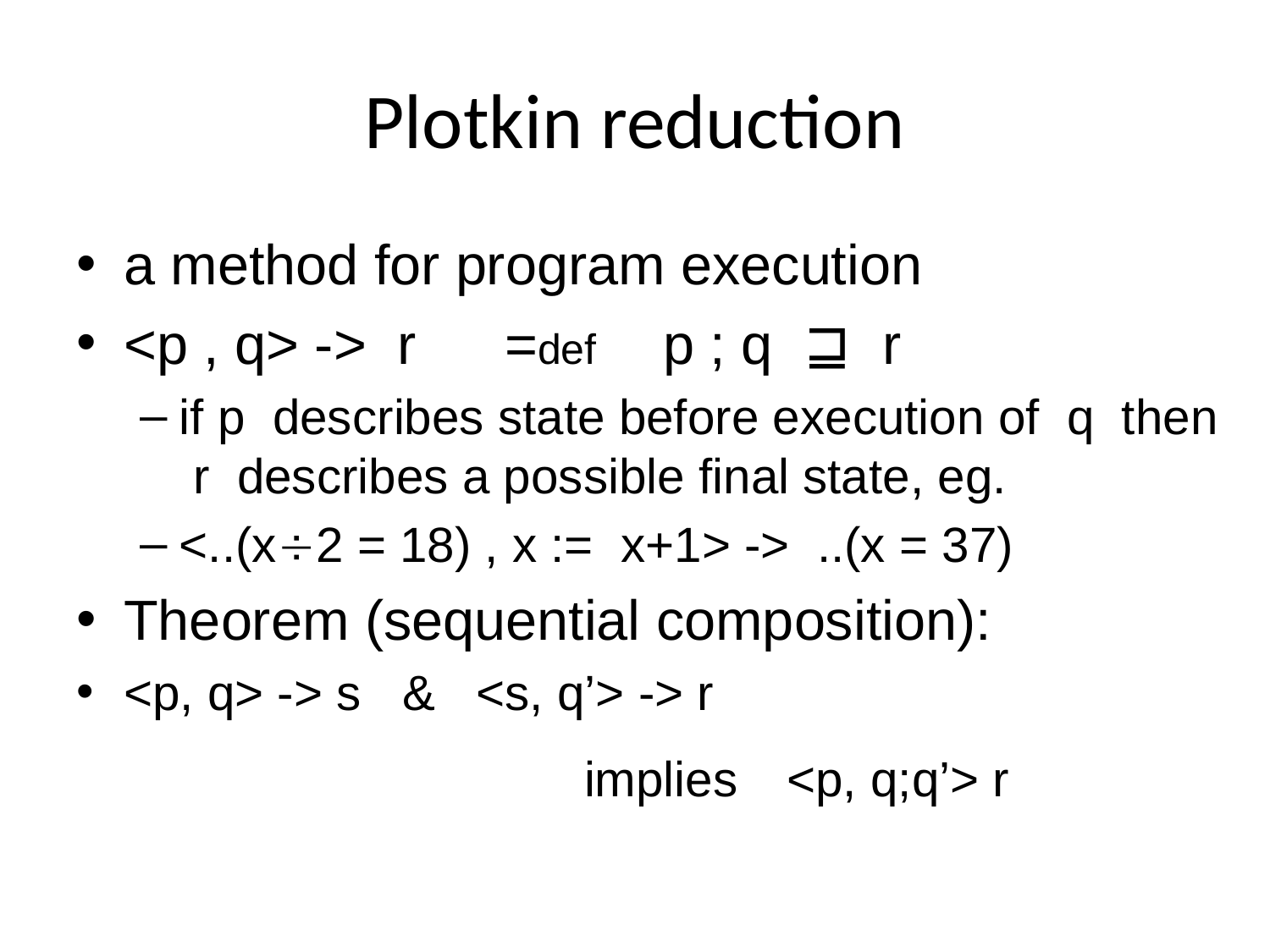

# Plotkin reduction
a method for program execution
<p , q> ->  r  	=def	  p ; q  ⊒  r
if p  describes state before execution of  q  then  r  describes a possible final state, eg.
<..(x÷2 = 18) , x :=  x+1> ->  ..(x = 37)
Theorem (sequential composition):
<p, q> -> s   &   <s, q’> -> r
				implies   <p, q;q’> r